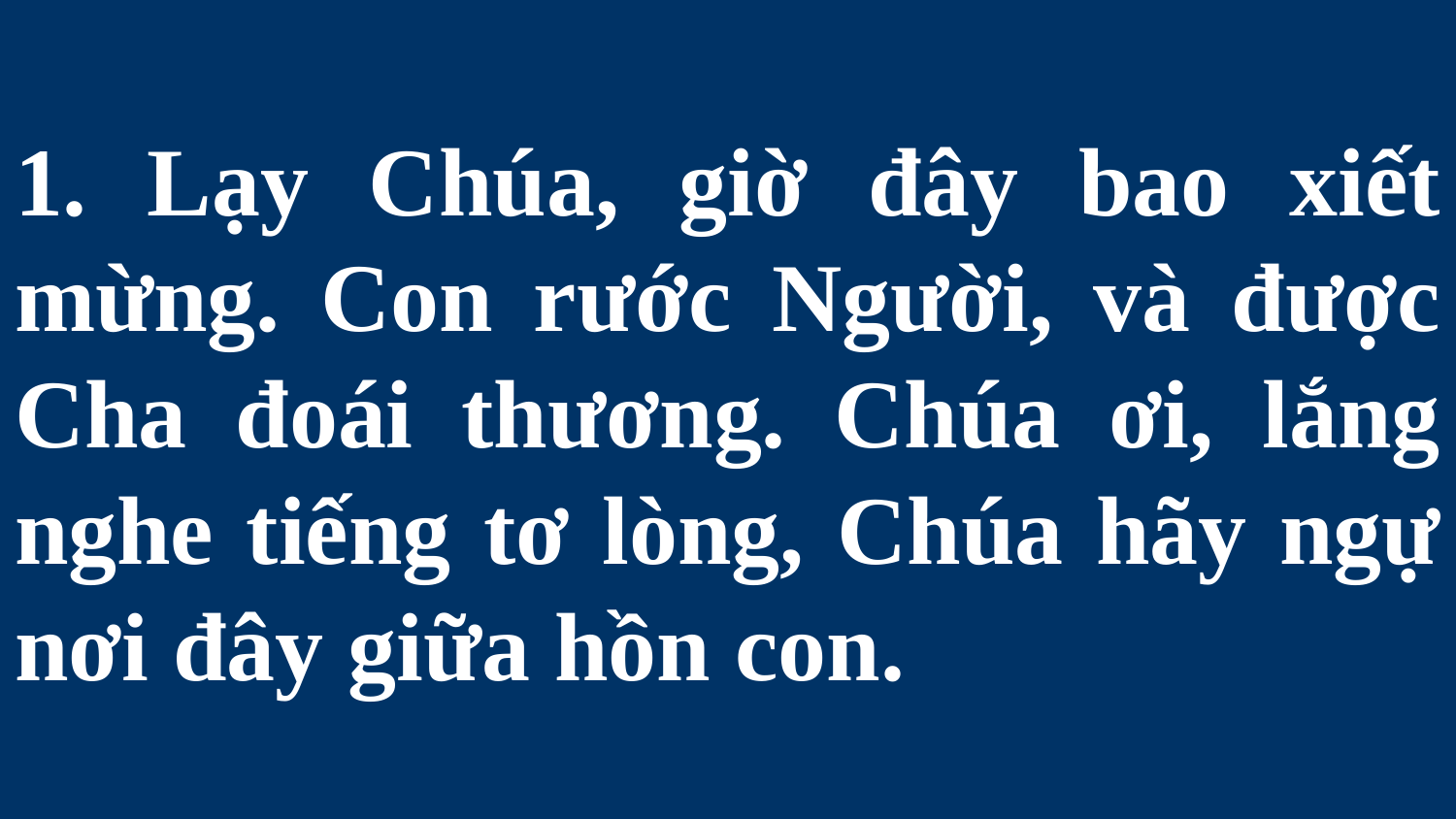

# 1. Lạy Chúa, giờ đây bao xiết mừng. Con rước Người, và được Cha đoái thương. Chúa ơi, lắng nghe tiếng tơ lòng, Chúa hãy ngự nơi đây giữa hồn con.